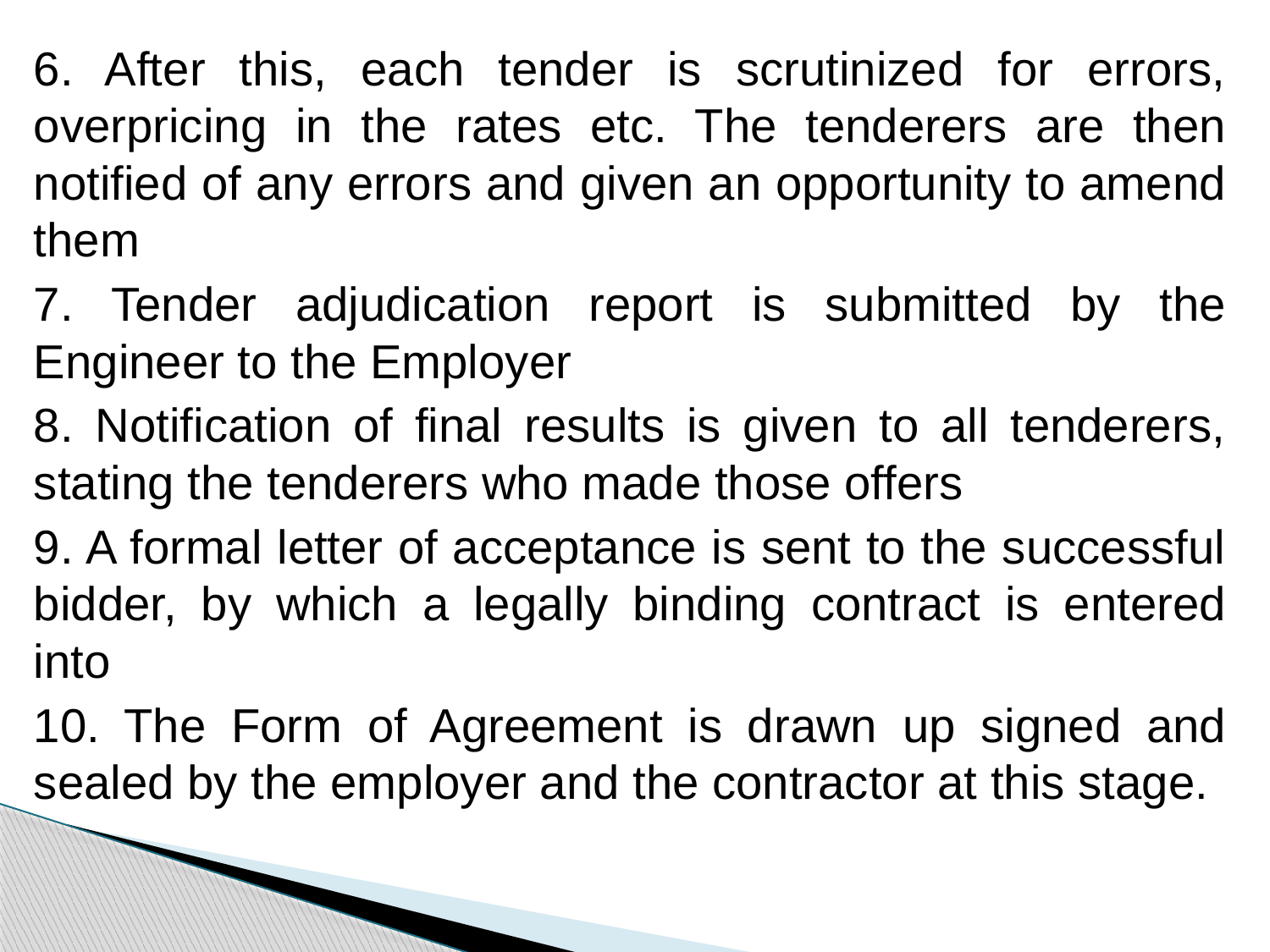

6. After this, each tender is scrutinized for errors, overpricing in the rates etc. The tenderers are then notified of any errors and given an opportunity to amend them
7. Tender adjudication report is submitted by the Engineer to the Employer
8. Notification of final results is given to all tenderers, stating the tenderers who made those offers
9. A formal letter of acceptance is sent to the successful bidder, by which a legally binding contract is entered into
10. The Form of Agreement is drawn up signed and sealed by the employer and the contractor at this stage.